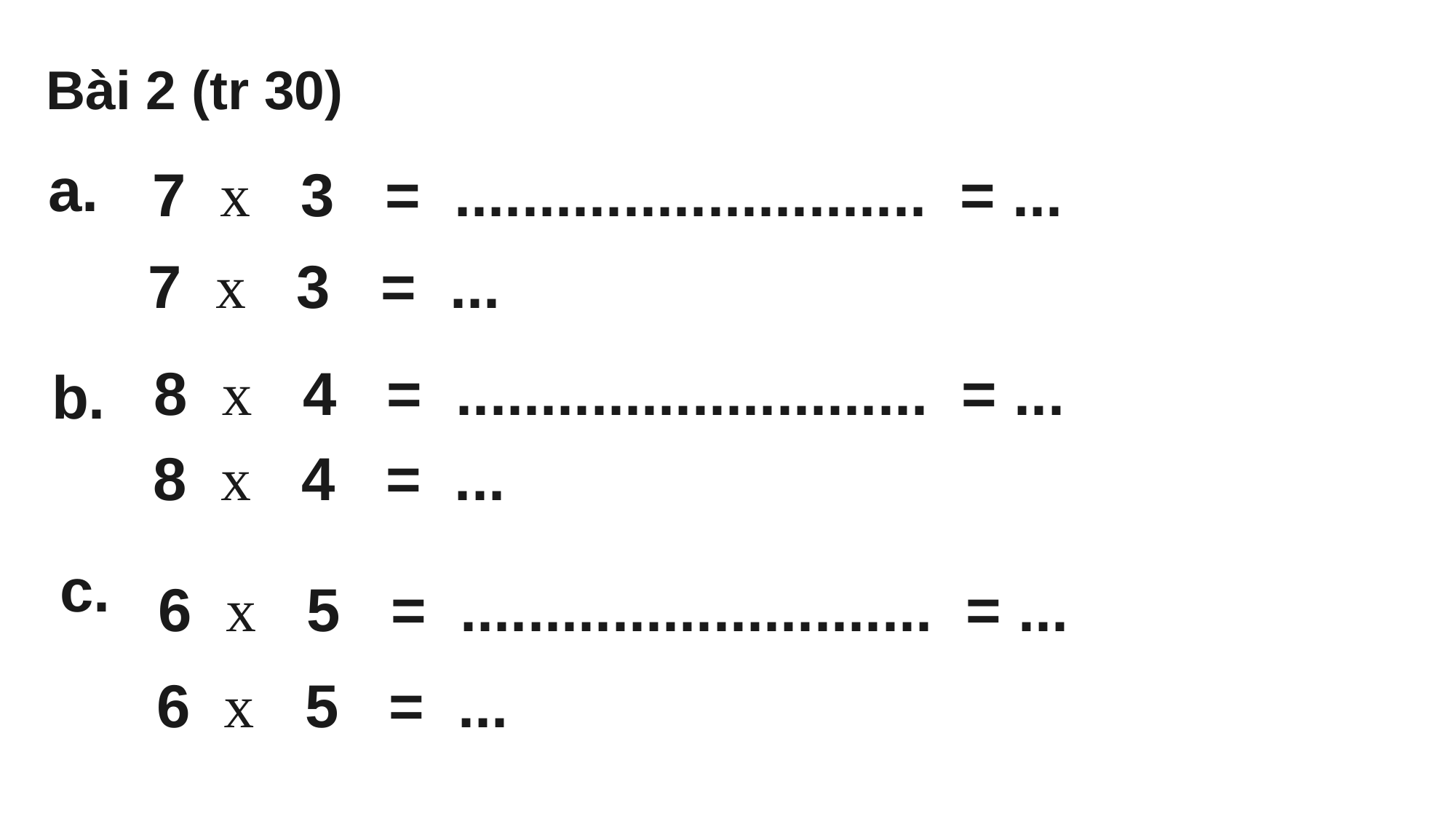

Bài 2 (tr 30)
 a.
 7  x   3   =  ............................  = ...
 7  x   3   =  ...

 8  x   4   =  ............................  = ...
 b.
 8  x   4   =  ...

 c.
 6  x   5   =  ............................  = ...
 6  x   5   =  ...